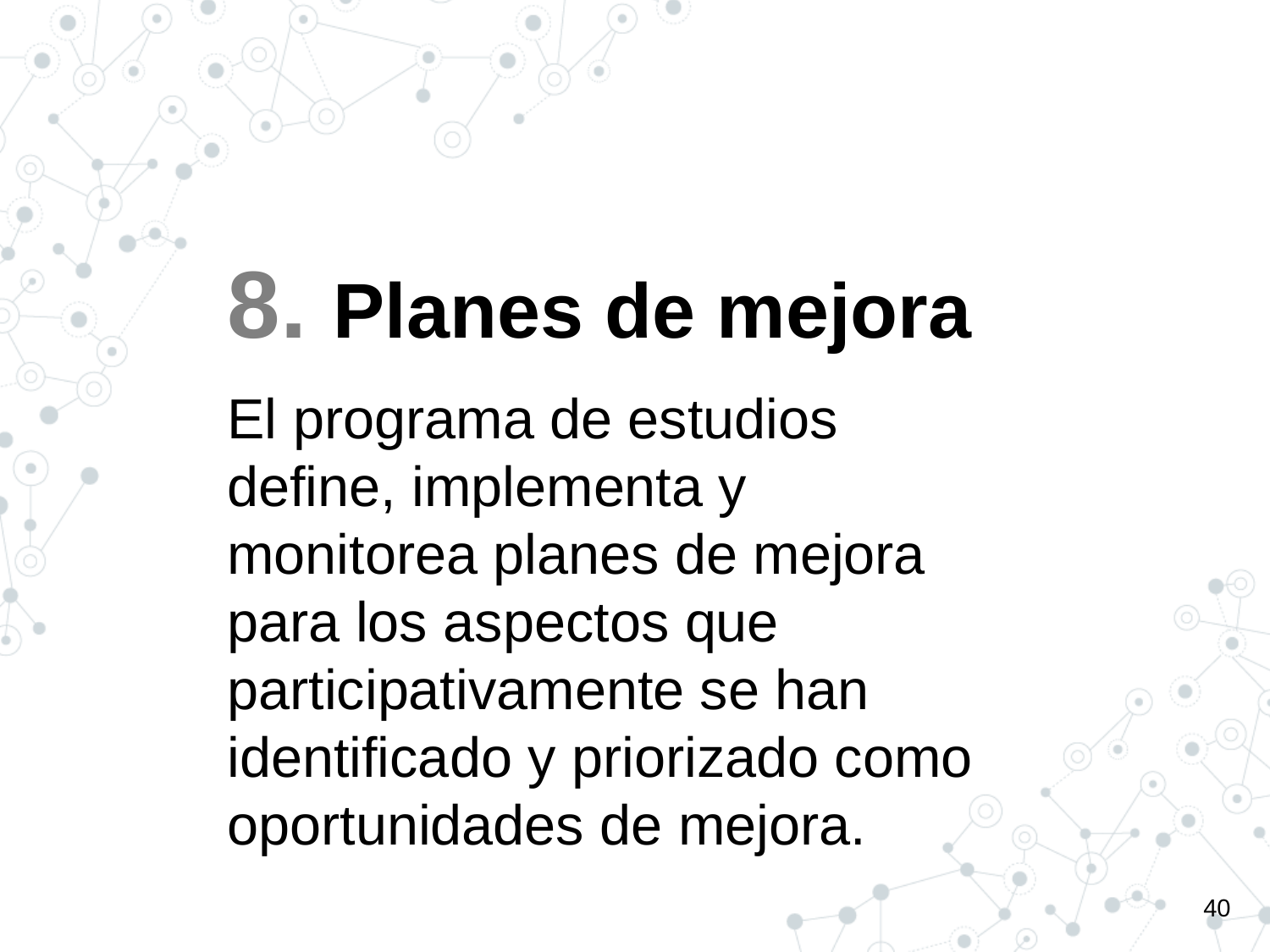

# 8. Planes de mejora
El programa de estudios define, implementa y monitorea planes de mejora para los aspectos que participativamente se han identificado y priorizado como oportunidades de mejora.
40